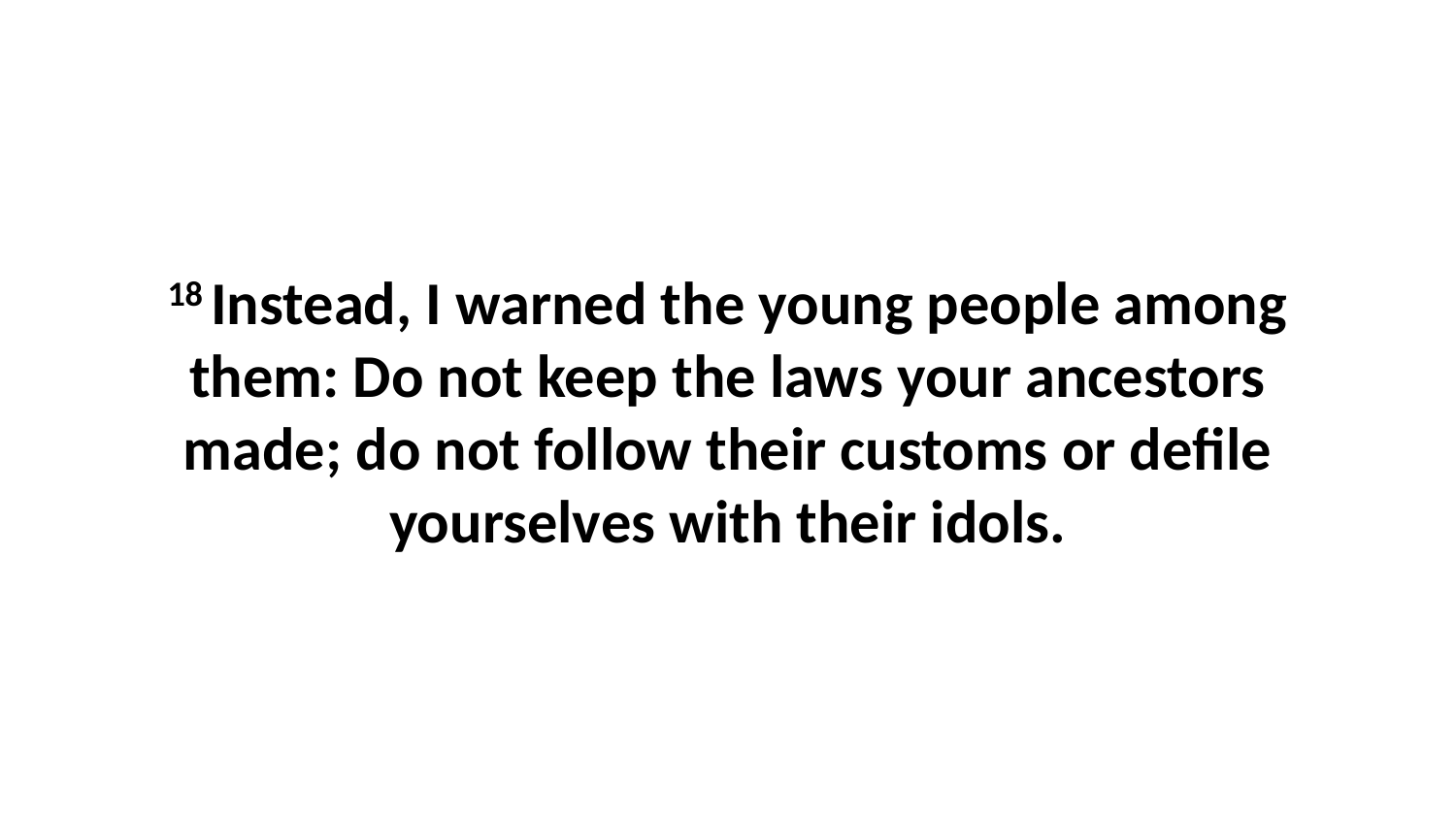

18 Instead, I warned the young people among them: Do not keep the laws your ancestors made; do not follow their customs or defile yourselves with their idols.